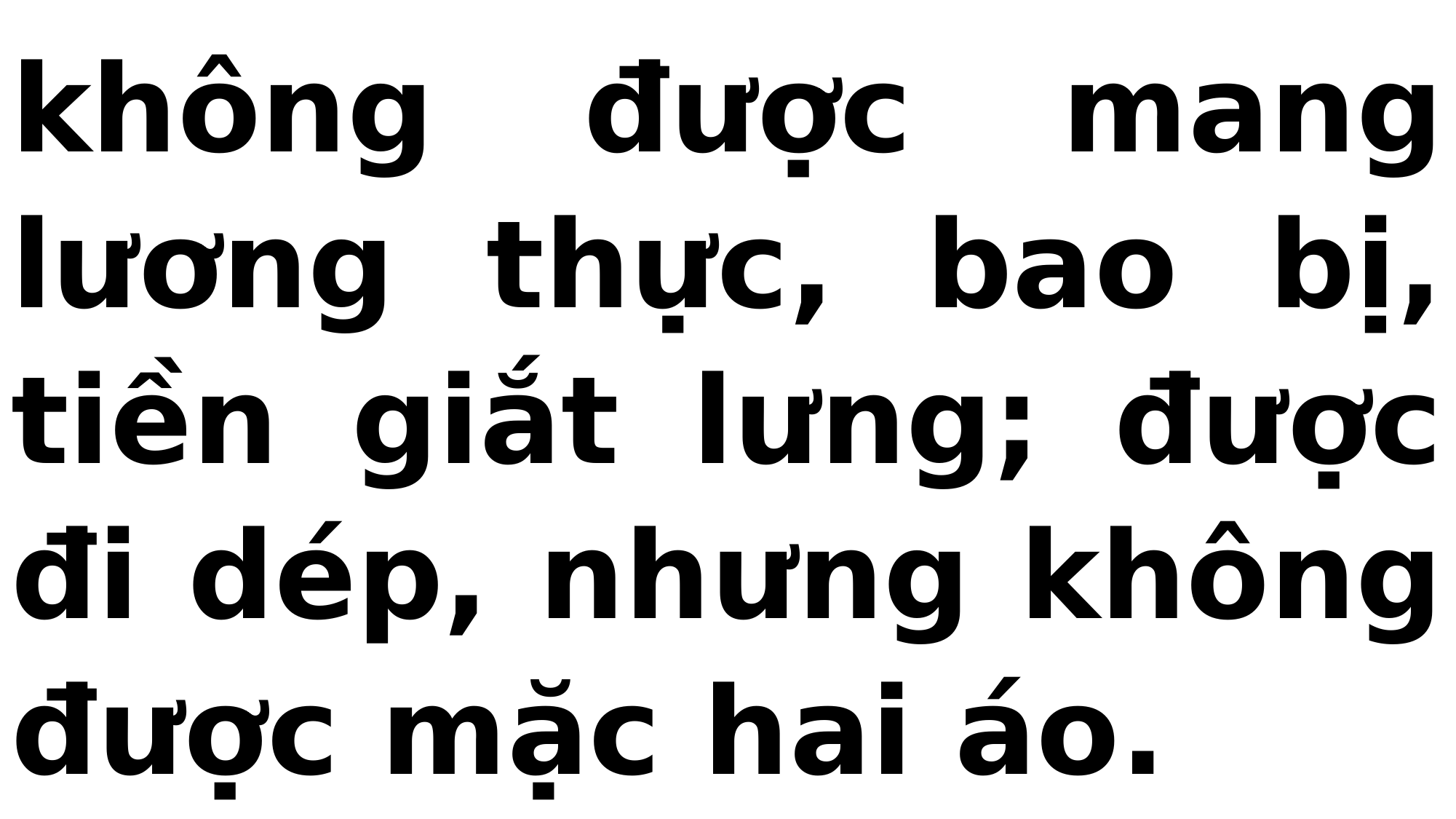

# không được mang lương thực, bao bị, tiền giắt lưng; được đi dép, nhưng không được mặc hai áo.